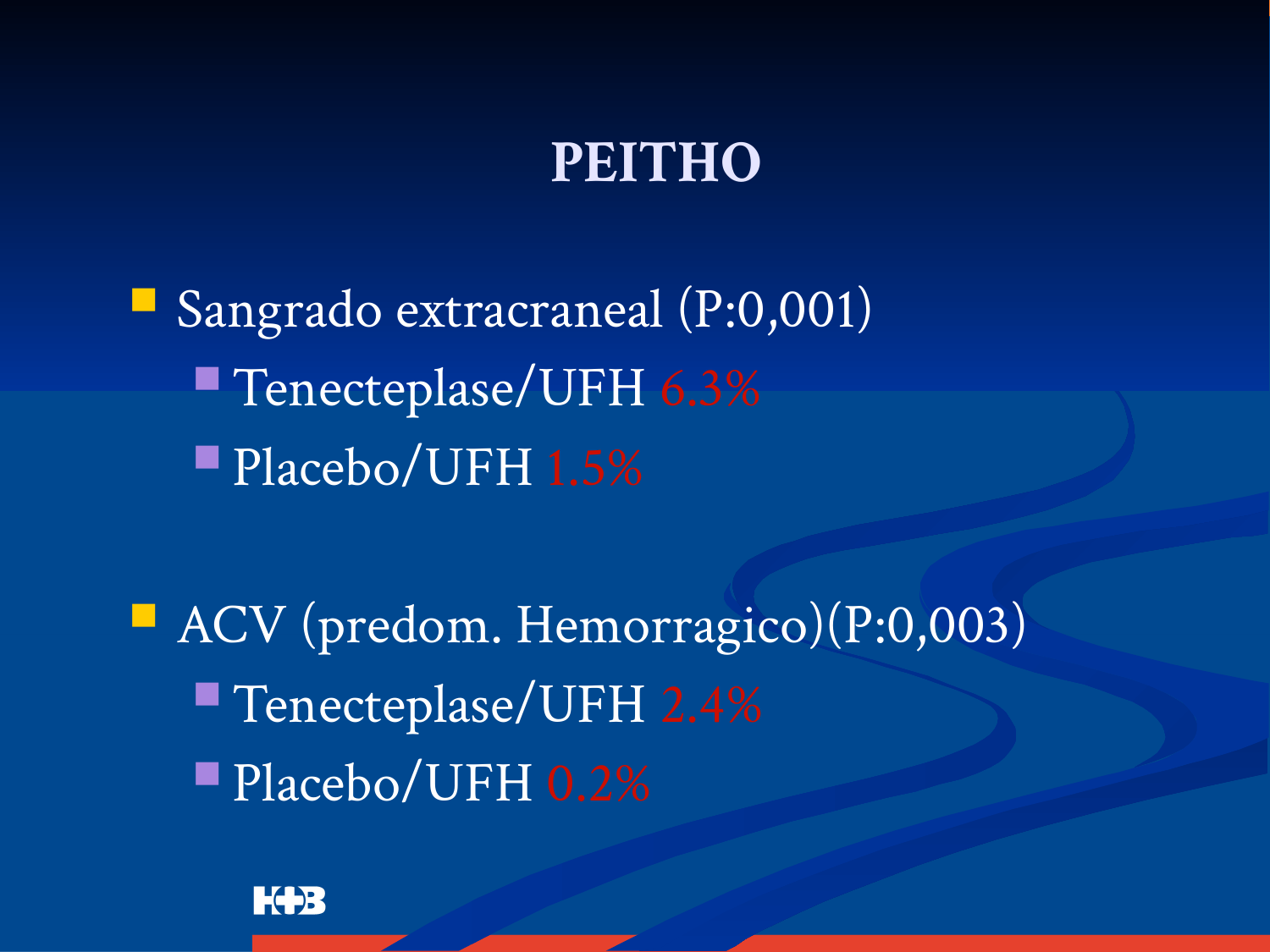

# PEITHO
Sangrado extracraneal (P:0,001)
Tenecteplase/UFH 6.3%
Placebo/UFH 1.5%

ACV (predom. Hemorragico)(P:0,003)
Tenecteplase/UFH 2.4%
Placebo/UFH 0.2%